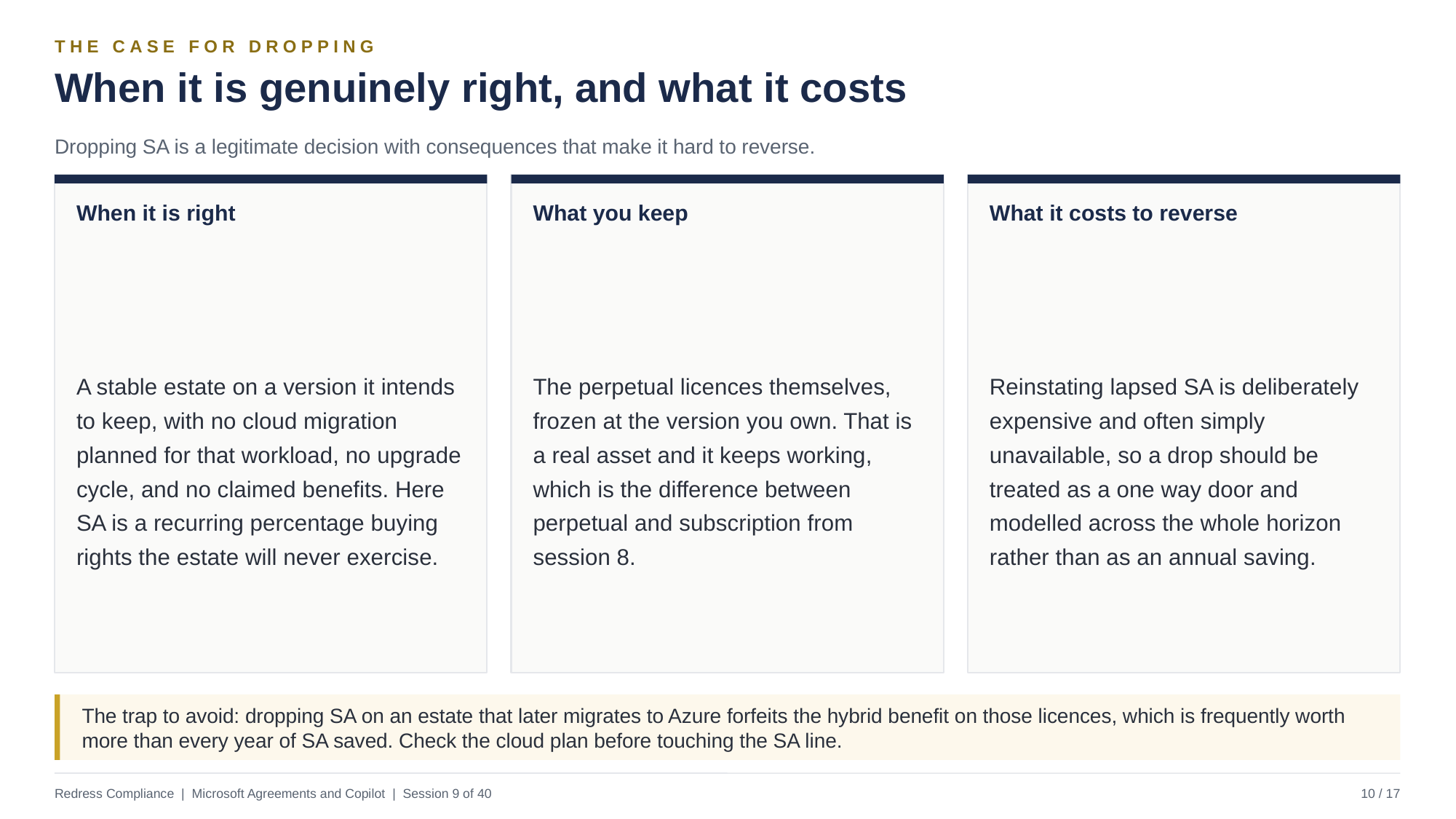

THE CASE FOR DROPPING
When it is genuinely right, and what it costs
Dropping SA is a legitimate decision with consequences that make it hard to reverse.

When it is right
What you keep
What it costs to reverse
A stable estate on a version it intends to keep, with no cloud migration planned for that workload, no upgrade cycle, and no claimed benefits. Here SA is a recurring percentage buying rights the estate will never exercise.
The perpetual licences themselves, frozen at the version you own. That is a real asset and it keeps working, which is the difference between perpetual and subscription from session 8.
Reinstating lapsed SA is deliberately expensive and often simply unavailable, so a drop should be treated as a one way door and modelled across the whole horizon rather than as an annual saving.

The trap to avoid: dropping SA on an estate that later migrates to Azure forfeits the hybrid benefit on those licences, which is frequently worth more than every year of SA saved. Check the cloud plan before touching the SA line.

Redress Compliance  |  Microsoft Agreements and Copilot  |  Session 9 of 40
10 / 17